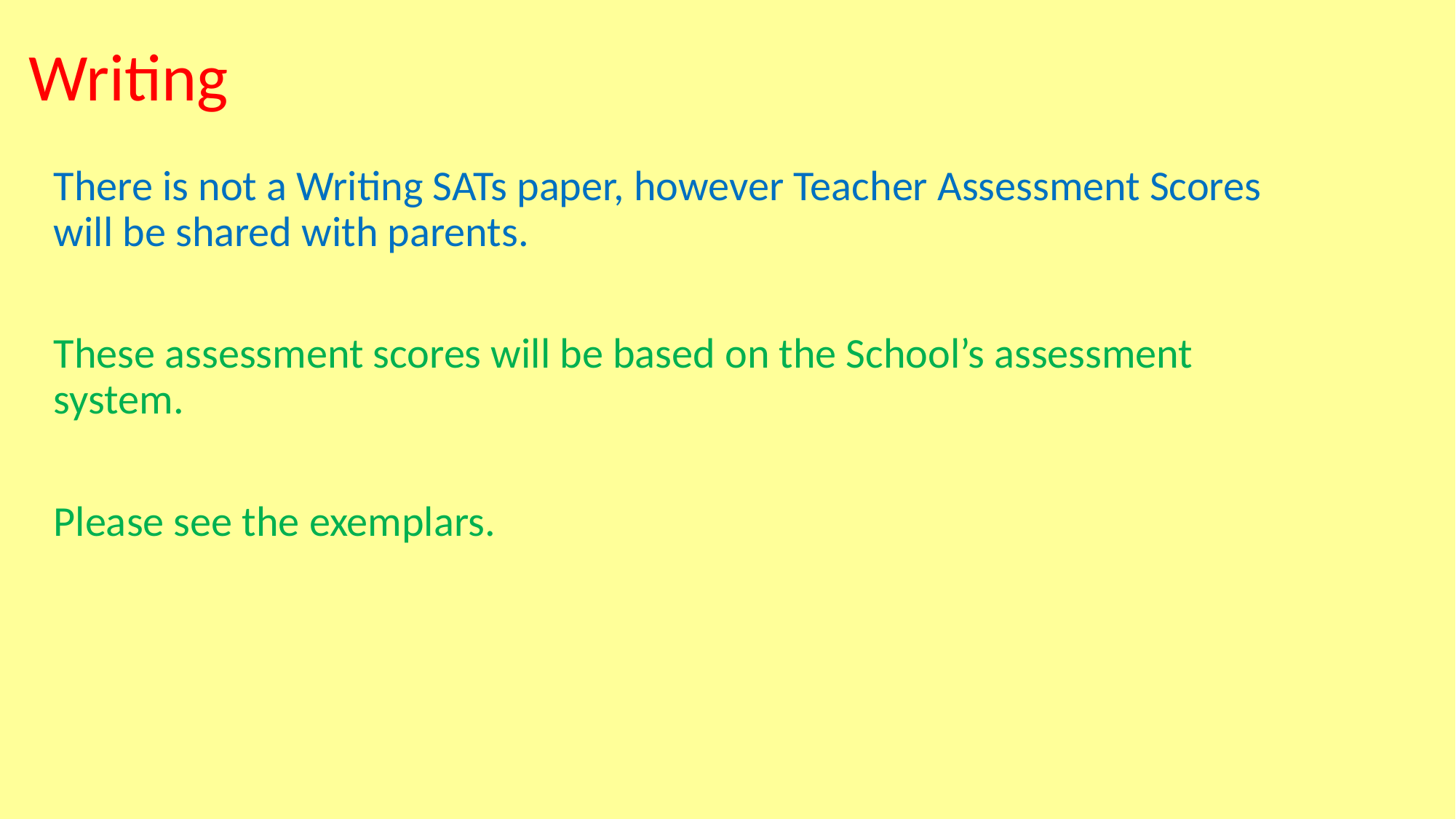

# Writing
There is not a Writing SATs paper, however Teacher Assessment Scores will be shared with parents.

These assessment scores will be based on the School’s assessment system.

Please see the exemplars.